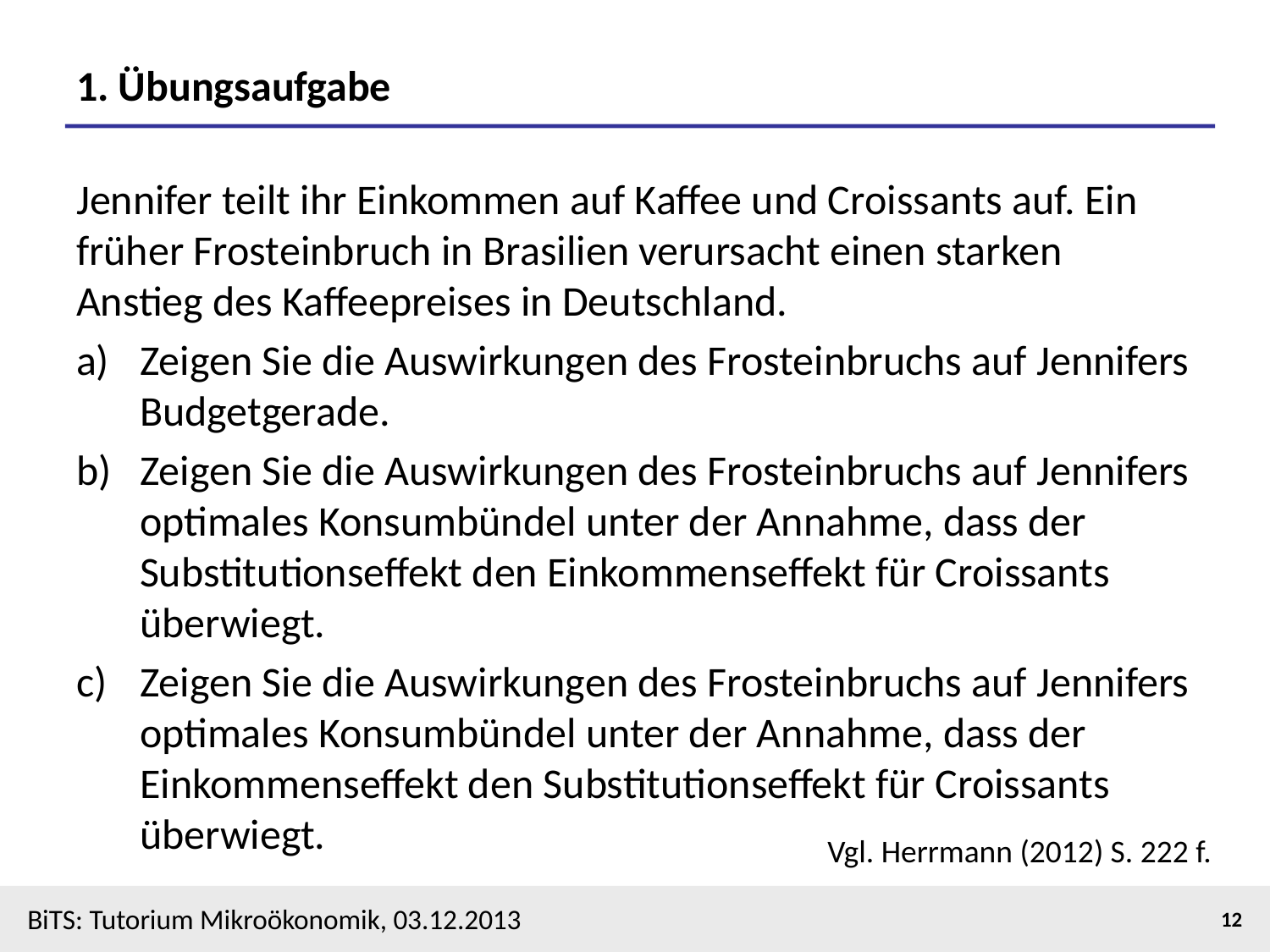

# 1. Übungsaufgabe
Jennifer teilt ihr Einkommen auf Kaffee und Croissants auf. Ein früher Frosteinbruch in Brasilien verursacht einen starken Anstieg des Kaffeepreises in Deutschland.
Zeigen Sie die Auswirkungen des Frosteinbruchs auf Jennifers Budgetgerade.
Zeigen Sie die Auswirkungen des Frosteinbruchs auf Jennifers optimales Konsumbündel unter der Annahme, dass der Substitutionseffekt den Einkommenseffekt für Croissants überwiegt.
Zeigen Sie die Auswirkungen des Frosteinbruchs auf Jennifers optimales Konsumbündel unter der Annahme, dass der Einkommenseffekt den Substitutionseffekt für Croissants überwiegt.
Vgl. Herrmann (2012) S. 222 f.